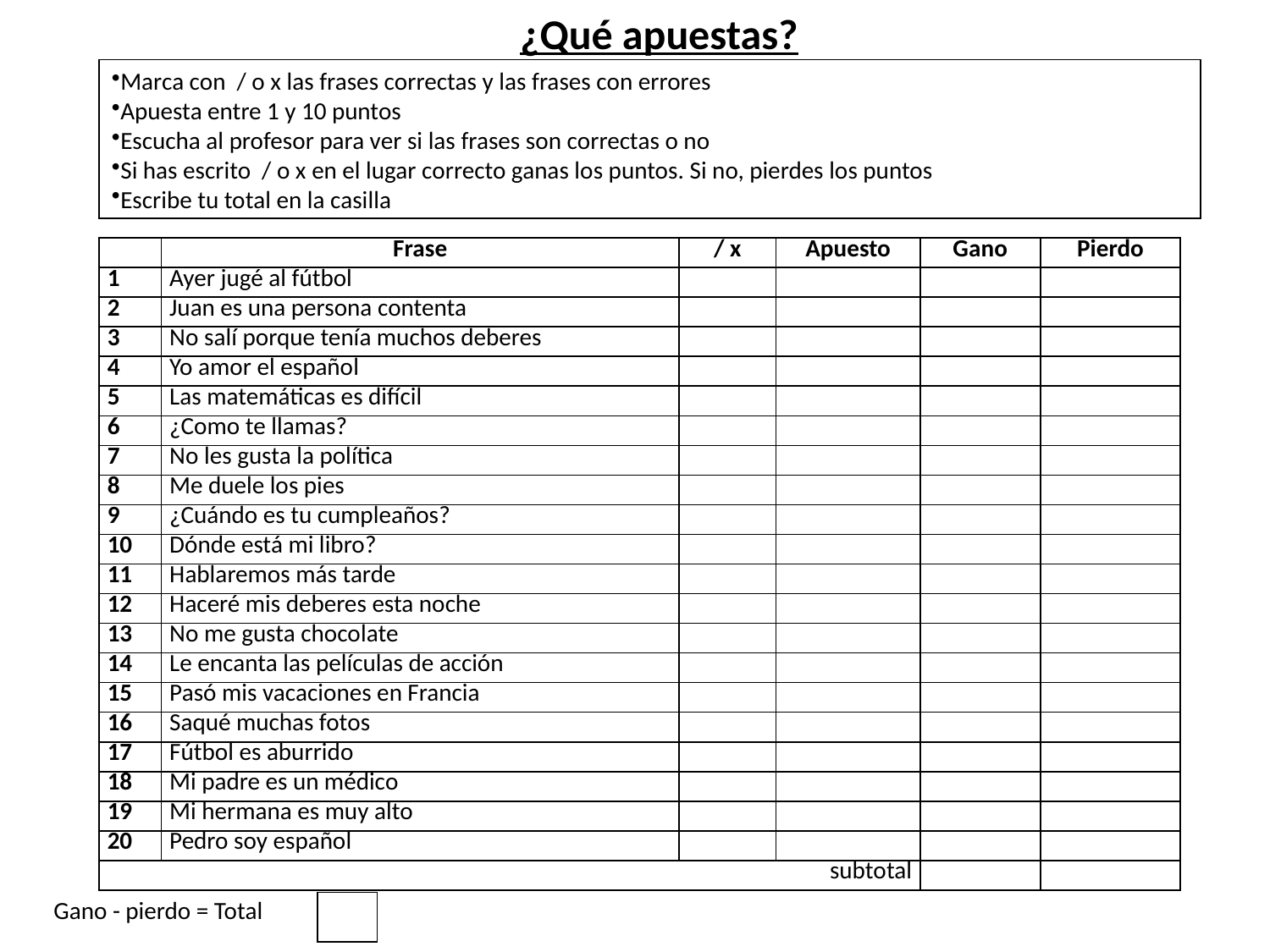

¿Qué apuestas?

Marca con  / o x las frases correctas y las frases con errores
Apuesta entre 1 y 10 puntos
Escucha al profesor para ver si las frases son correctas o no
Si has escrito  / o x en el lugar correcto ganas los puntos. Si no, pierdes los puntos
Escribe tu total en la casilla

|  | Frase | / x | Apuesto | Gano | Pierdo |
| --- | --- | --- | --- | --- | --- |
| 1 | Ayer jugé al fútbol |  |  |  |  |
| 2 | Juan es una persona contenta |  |  |  |  |
| 3 | No salí porque tenía muchos deberes |  |  |  |  |
| 4 | Yo amor el español |  |  |  |  |
| 5 | Las matemáticas es difícil |  |  |  |  |
| 6 | ¿Como te llamas? |  |  |  |  |
| 7 | No les gusta la política |  |  |  |  |
| 8 | Me duele los pies |  |  |  |  |
| 9 | ¿Cuándo es tu cumpleaños? |  |  |  |  |
| 10 | Dónde está mi libro? |  |  |  |  |
| 11 | Hablaremos más tarde |  |  |  |  |
| 12 | Haceré mis deberes esta noche |  |  |  |  |
| 13 | No me gusta chocolate |  |  |  |  |
| 14 | Le encanta las películas de acción |  |  |  |  |
| 15 | Pasó mis vacaciones en Francia |  |  |  |  |
| 16 | Saqué muchas fotos |  |  |  |  |
| 17 | Fútbol es aburrido |  |  |  |  |
| 18 | Mi padre es un médico |  |  |  |  |
| 19 | Mi hermana es muy alto |  |  |  |  |
| 20 | Pedro soy español |  |  |  |  |
| subtotal |  |  |  |  |  |
Gano - pierdo = Total